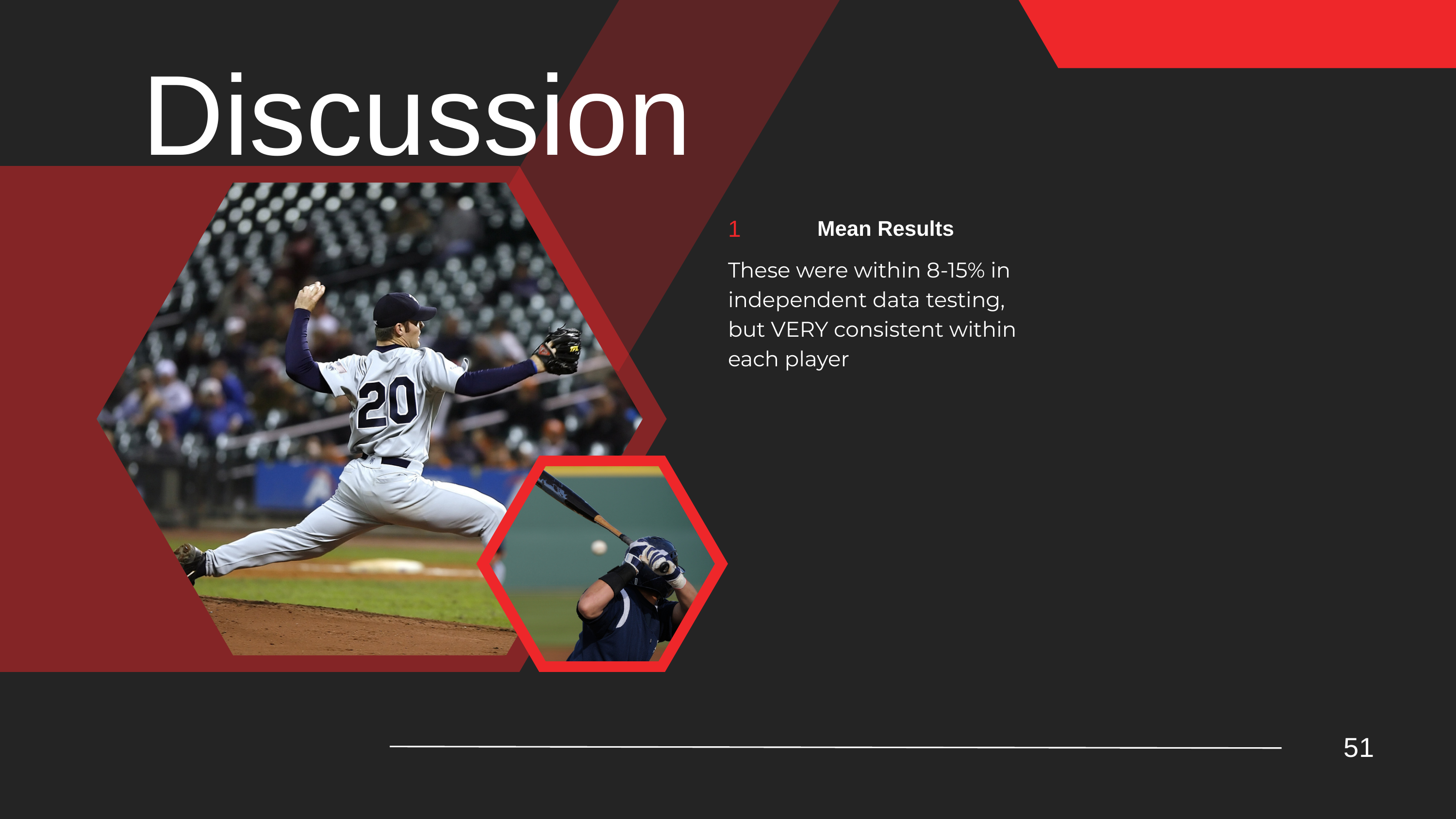

Discussion

1
Mean Results
These were within 8-15% in independent data testing, but VERY consistent within each player

51